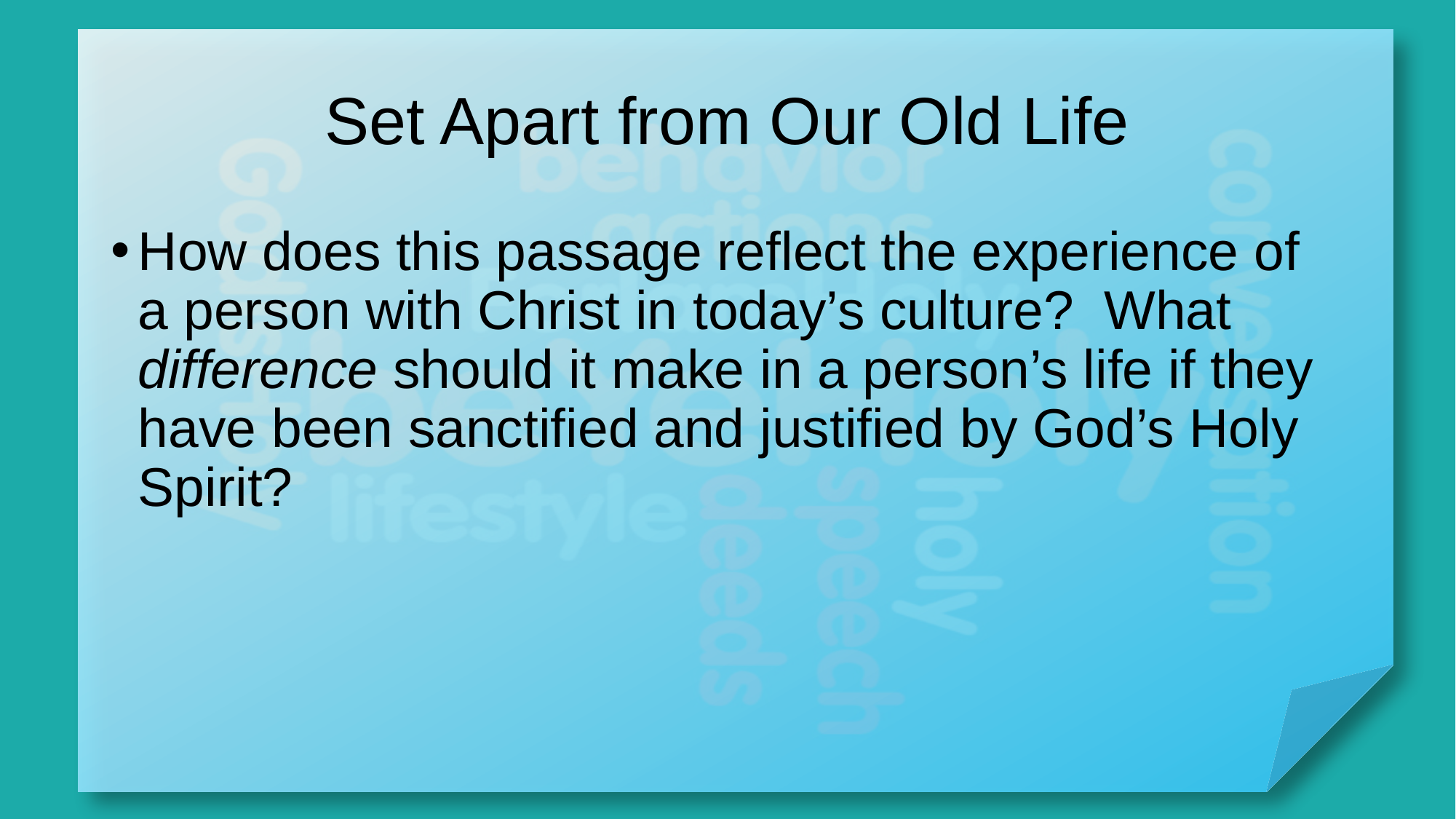

# Set Apart from Our Old Life
How does this passage reflect the experience of  a person with Christ in today’s culture?  What difference should it make in a person’s life if they have been sanctified and justified by God’s Holy Spirit?